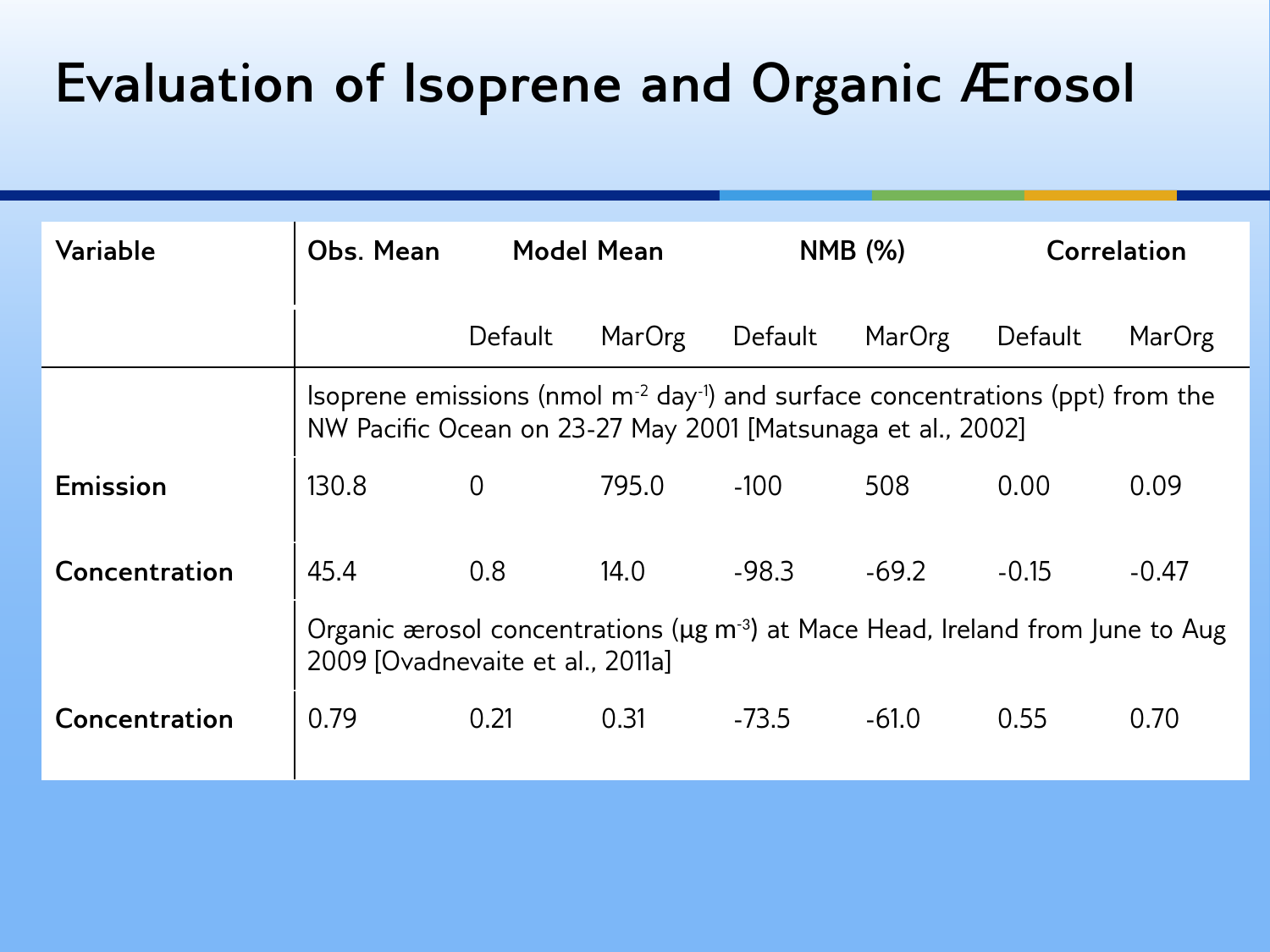

# Evaluation of Isoprene and Organic Aerosol
| Variable | Obs. Mean | Model Mean |  | NMB (%) |  | Correlation |  |
| --- | --- | --- | --- | --- | --- | --- | --- |
|  |  | Default | MarOrg | Default | MarOrg | Default | MarOrg |
|  | Isoprene emissions (nmol m-2 day-1) and surface concentrations (ppt) from the NW Pacific Ocean on 23-27 May 2001 [Matsunaga et al., 2002] |  |  |  |  |  |  |
| Emission | 130.8 | 0 | 795.0 | -100 | 508 | 0.00 | 0.09 |
| Concentration | 45.4 | 0.8 | 14.0 | -98.3 | -69.2 | -0.15 | -0.47 |
|  | Organic aerosol concentrations (µg m-3) at Mace Head, Ireland from June to Aug 2009 [Ovadnevaite et al., 2011a] |  |  |  |  |  |  |
| Concentration | 0.79 | 0.21 | 0.31 | -73.5 | -61.0 | 0.55 | 0.70 |